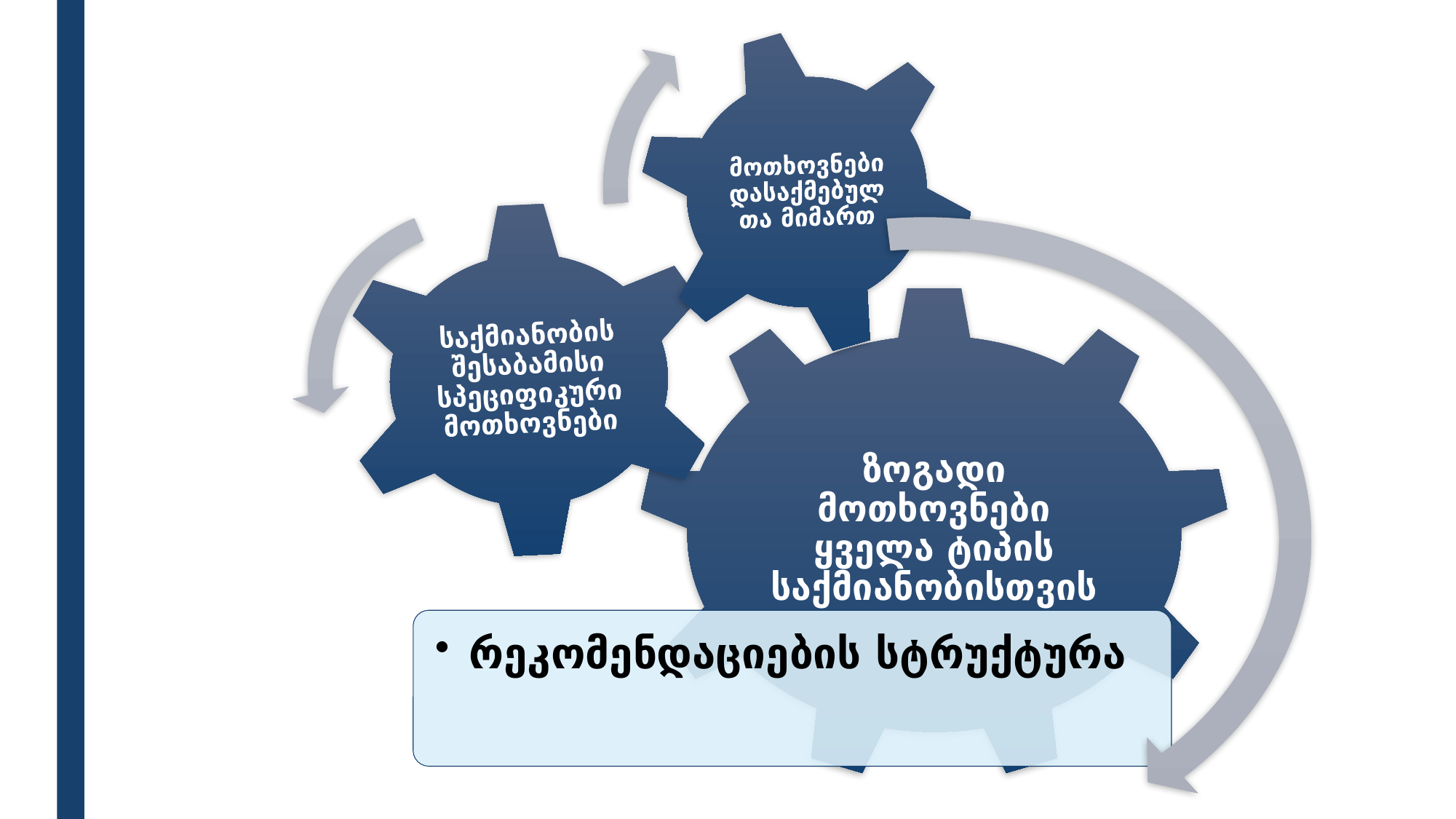

ზოგადი მოთხოვნები ყველა ტიპის საქმიანობისთვის
რეკომენდაციების სტრუქტურა
საქმიანობის შესაბამისი სპეციფიკური მოთხოვნები
მოთხოვნები დასაქმებულთა მიმართ